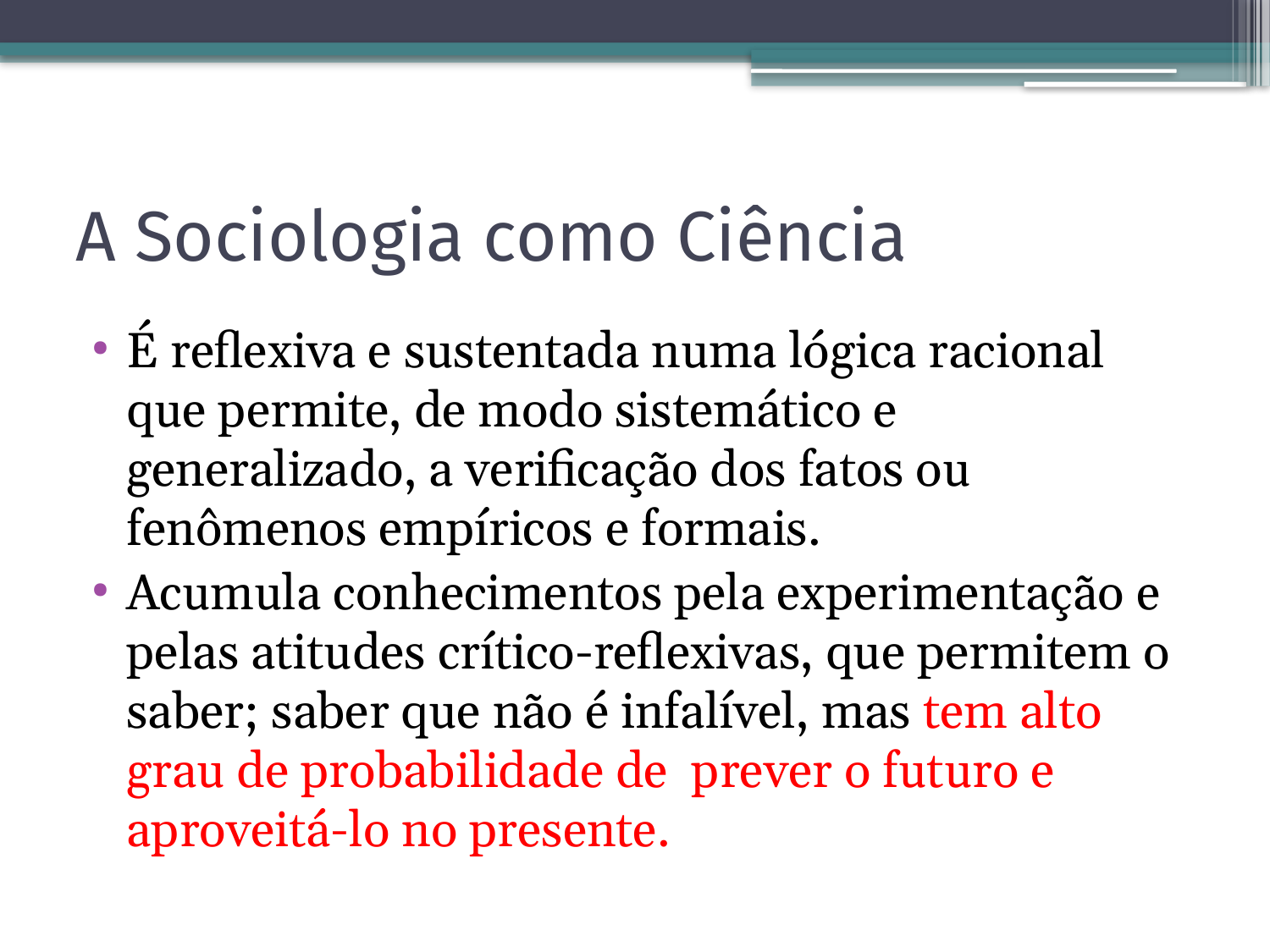

# A Sociologia como Ciência
É reflexiva e sustentada numa lógica racional que permite, de modo sistemático e generalizado, a verificação dos fatos ou fenômenos empíricos e formais.
Acumula conhecimentos pela experimentação e pelas atitudes crítico-reflexivas, que permitem o saber; saber que não é infalível, mas tem alto grau de probabilidade de  prever o futuro e aproveitá-lo no presente.